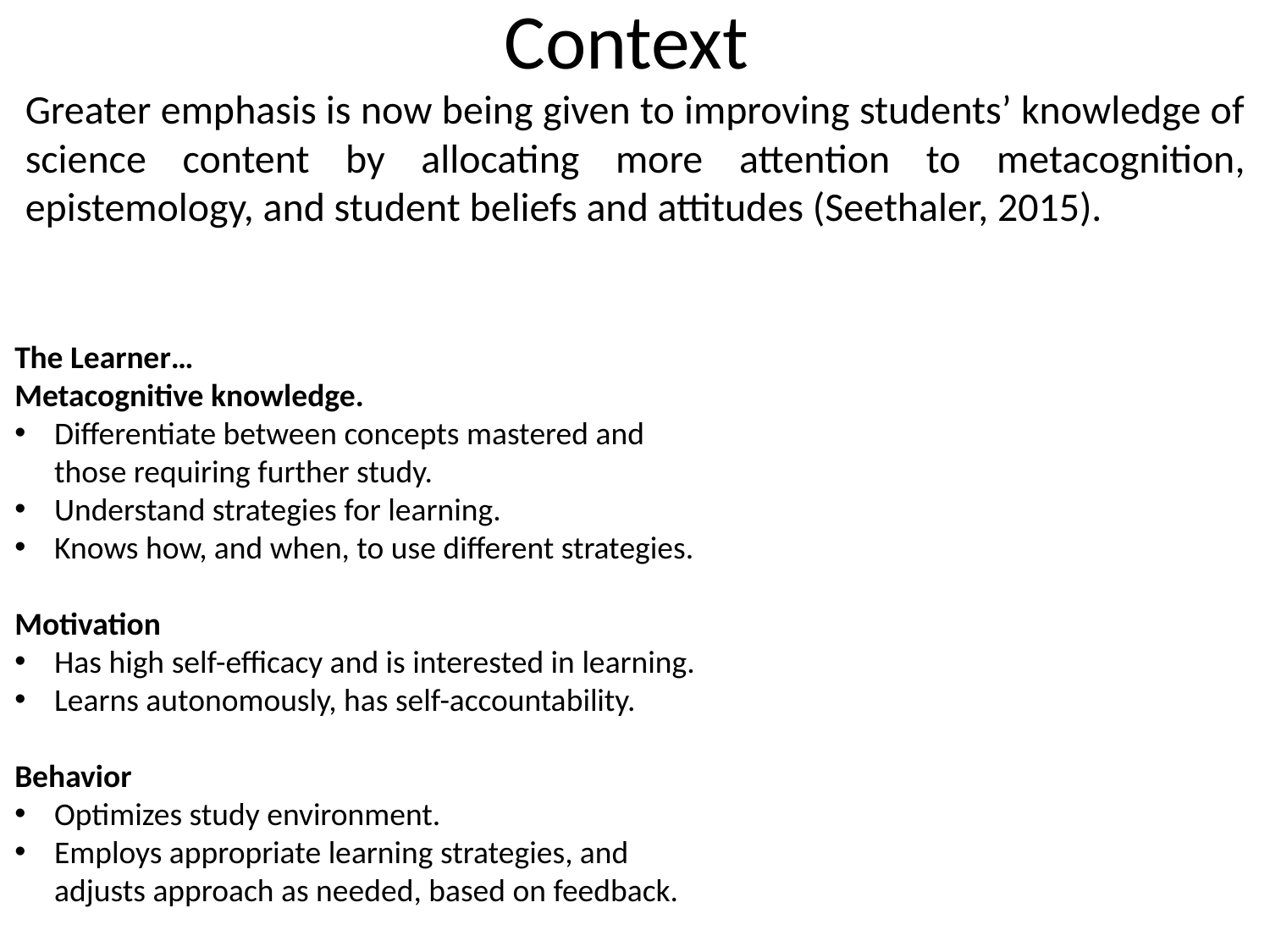

# Context
Greater emphasis is now being given to improving students’ knowledge of science content by allocating more attention to metacognition, epistemology, and student beliefs and attitudes (Seethaler, 2015).

The Learner…
Metacognitive knowledge.
Differentiate between concepts mastered and those requiring further study.
Understand strategies for learning.
Knows how, and when, to use different strategies.

Motivation
Has high self-efficacy and is interested in learning.
Learns autonomously, has self-accountability.

Behavior
Optimizes study environment.
Employs appropriate learning strategies, and adjusts approach as needed, based on feedback.